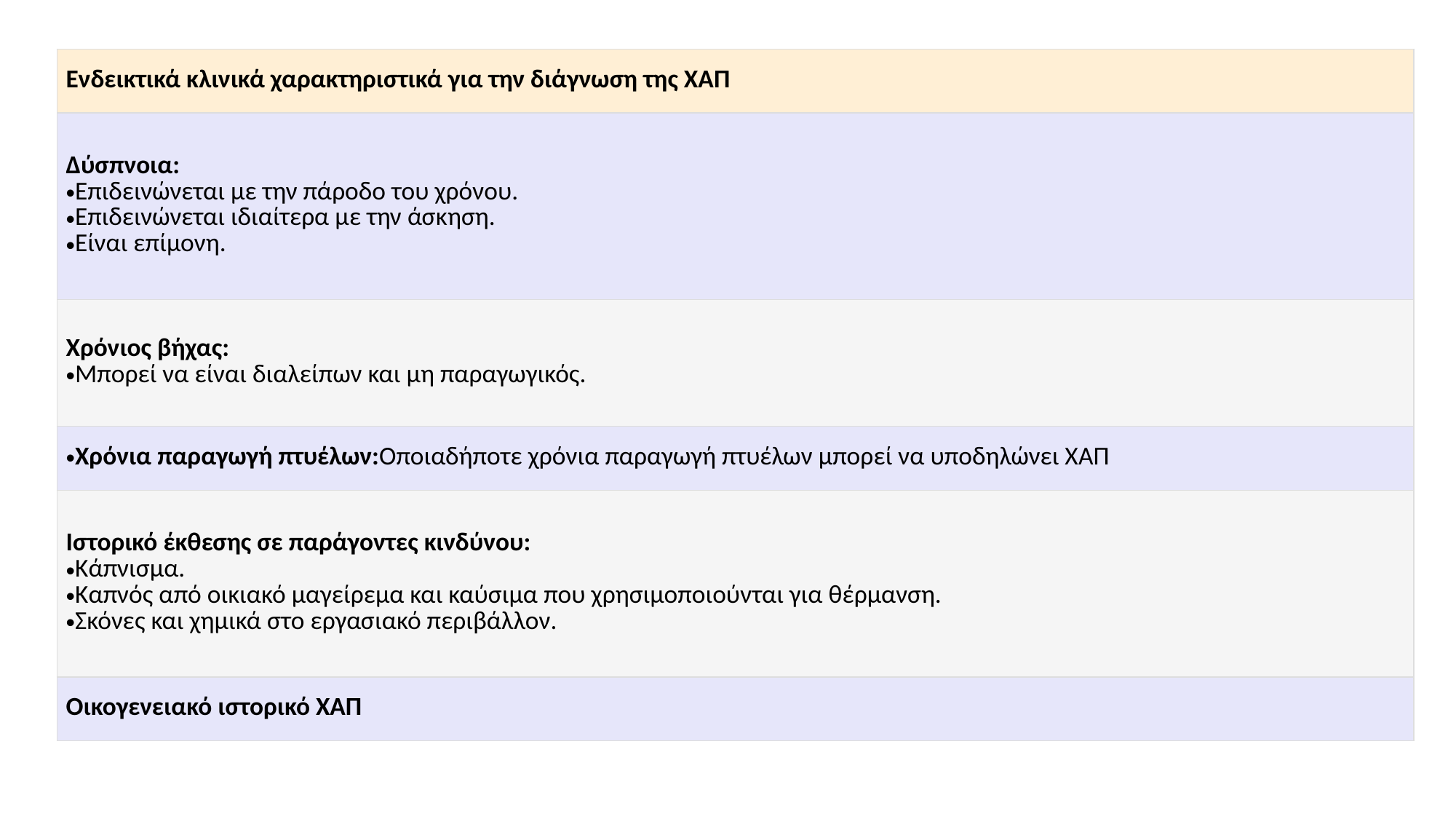

| Ενδεικτικά κλινικά χαρακτηριστικά για την διάγνωση της ΧΑΠ |
| --- |
| Δύσπνοια: Επιδεινώνεται με την πάροδο του χρόνου. Επιδεινώνεται ιδιαίτερα με την άσκηση. Είναι επίμονη. |
| Χρόνιος βήχας: Μπορεί να είναι διαλείπων και μη παραγωγικός. |
| Χρόνια παραγωγή πτυέλων:Οποιαδήποτε χρόνια παραγωγή πτυέλων μπορεί να υποδηλώνει ΧΑΠ |
| Ιστορικό έκθεσης σε παράγοντες κινδύνου: Κάπνισμα. Καπνός από οικιακό μαγείρεμα και καύσιμα που χρησιμοποιούνται για θέρμανση. Σκόνες και χημικά στο εργασιακό περιβάλλον. |
| Οικογενειακό ιστορικό ΧΑΠ |